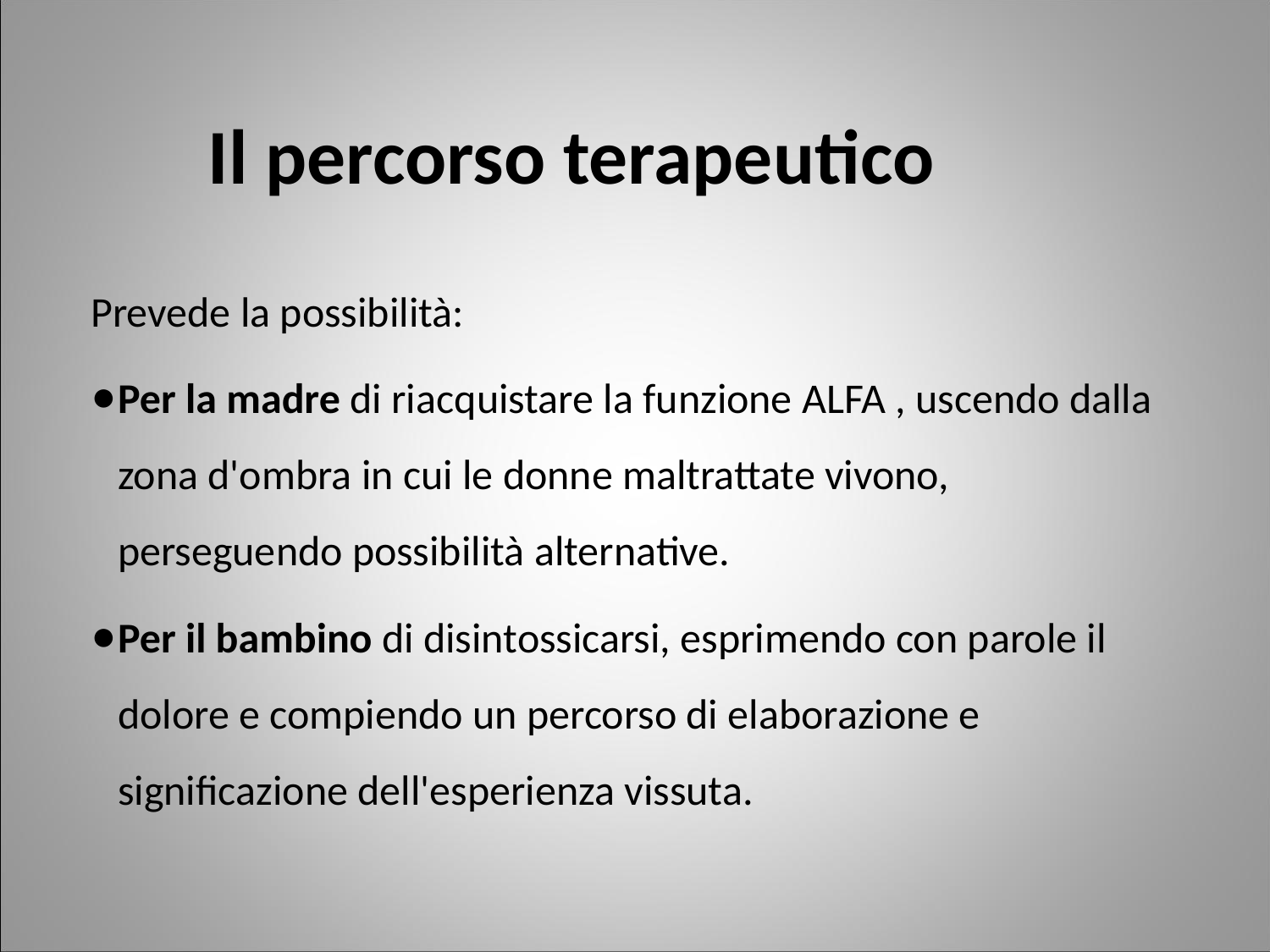

Il percorso terapeutico
Prevede la possibilità:
Per la madre di riacquistare la funzione ALFA , uscendo dalla zona d'ombra in cui le donne maltrattate vivono, perseguendo possibilità alternative.
Per il bambino di disintossicarsi, esprimendo con parole il dolore e compiendo un percorso di elaborazione e significazione dell'esperienza vissuta.